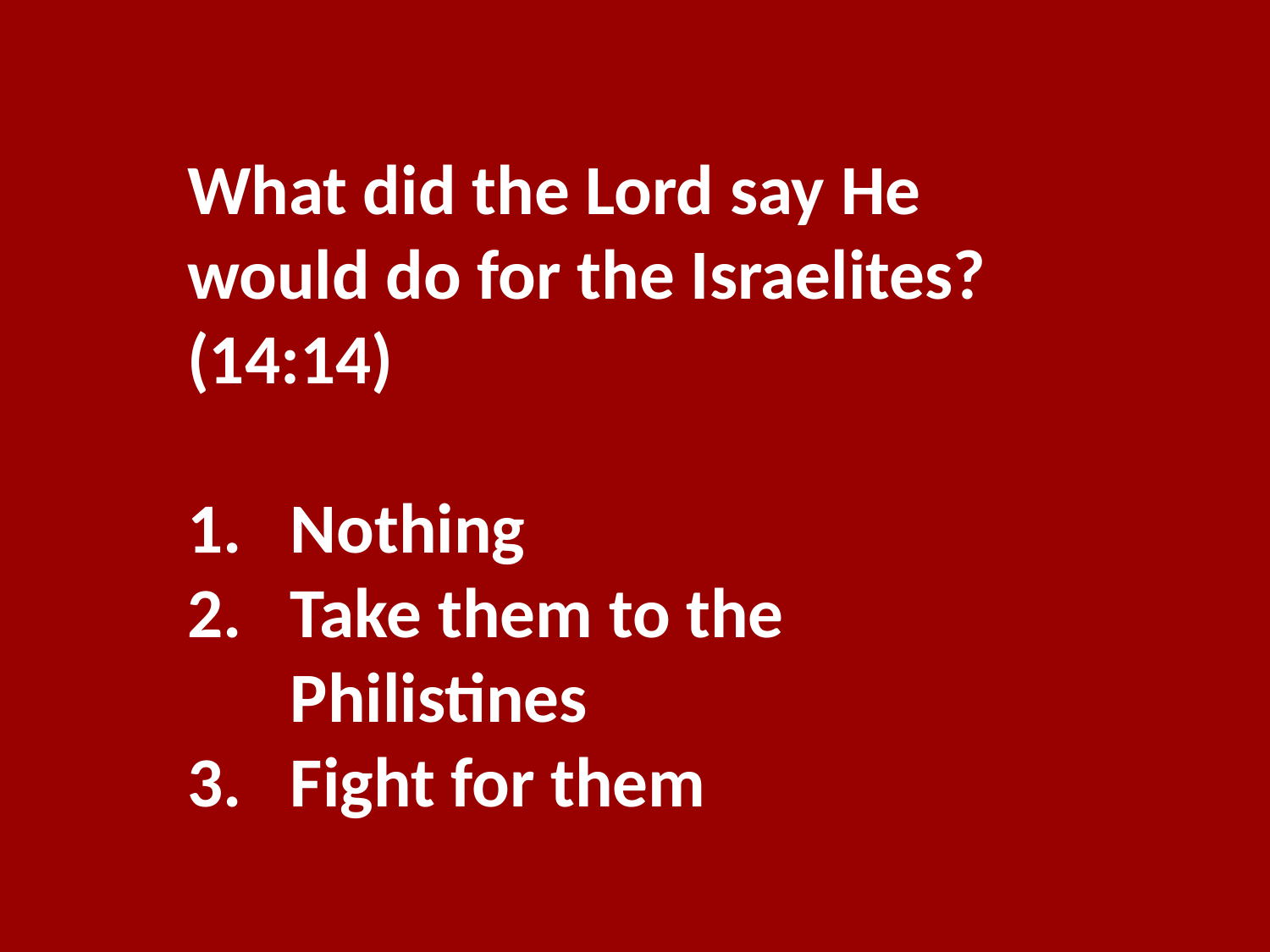

What did the Lord say He would do for the Israelites? (14:14)

Nothing
Take them to the Philistines
Fight for them